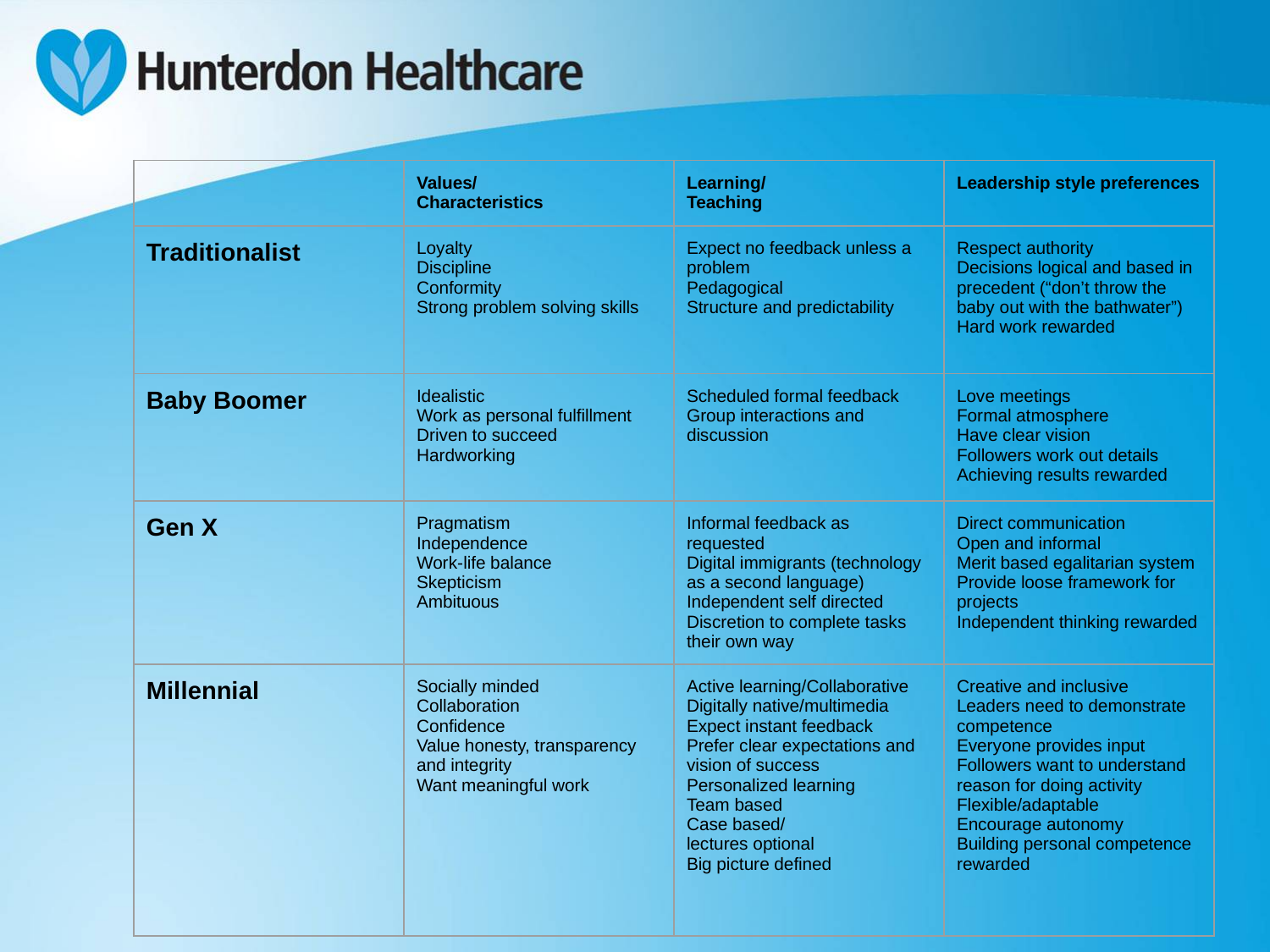

|  | Values/ Characteristics | Learning/ Teaching | Leadership style preferences |
| --- | --- | --- | --- |
| Traditionalist | Loyalty Discipline Conformity Strong problem solving skills | Expect no feedback unless a problem Pedagogical Structure and predictability | Respect authority Decisions logical and based in precedent (“don’t throw the baby out with the bathwater”) Hard work rewarded |
| Baby Boomer | Idealistic Work as personal fulfillment Driven to succeed Hardworking | Scheduled formal feedback Group interactions and discussion | Love meetings Formal atmosphere Have clear vision Followers work out details Achieving results rewarded |
| Gen X | Pragmatism Independence Work-life balance Skepticism Ambituous | Informal feedback as requested Digital immigrants (technology as a second language) Independent self directed Discretion to complete tasks their own way | Direct communication Open and informal Merit based egalitarian system Provide loose framework for projects Independent thinking rewarded |
| Millennial | Socially minded Collaboration Confidence Value honesty, transparency and integrity Want meaningful work | Active learning/Collaborative Digitally native/multimedia Expect instant feedback Prefer clear expectations and vision of success Personalized learning Team based Case based/ lectures optional Big picture defined | Creative and inclusive Leaders need to demonstrate competence Everyone provides input Followers want to understand reason for doing activity Flexible/adaptable Encourage autonomy Building personal competence rewarded |